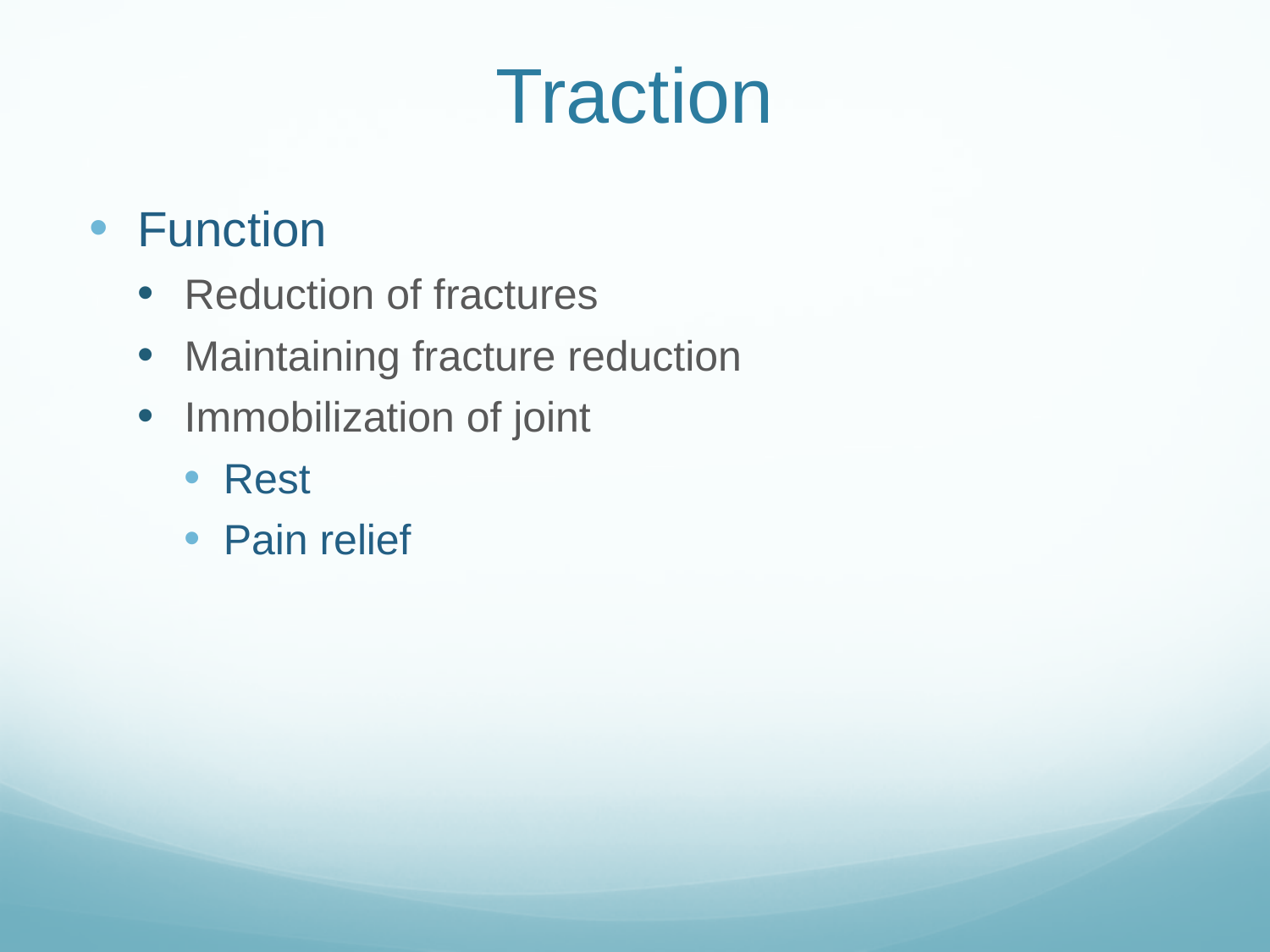

# Traction
Function
Reduction of fractures
Maintaining fracture reduction
Immobilization of joint
Rest
Pain relief